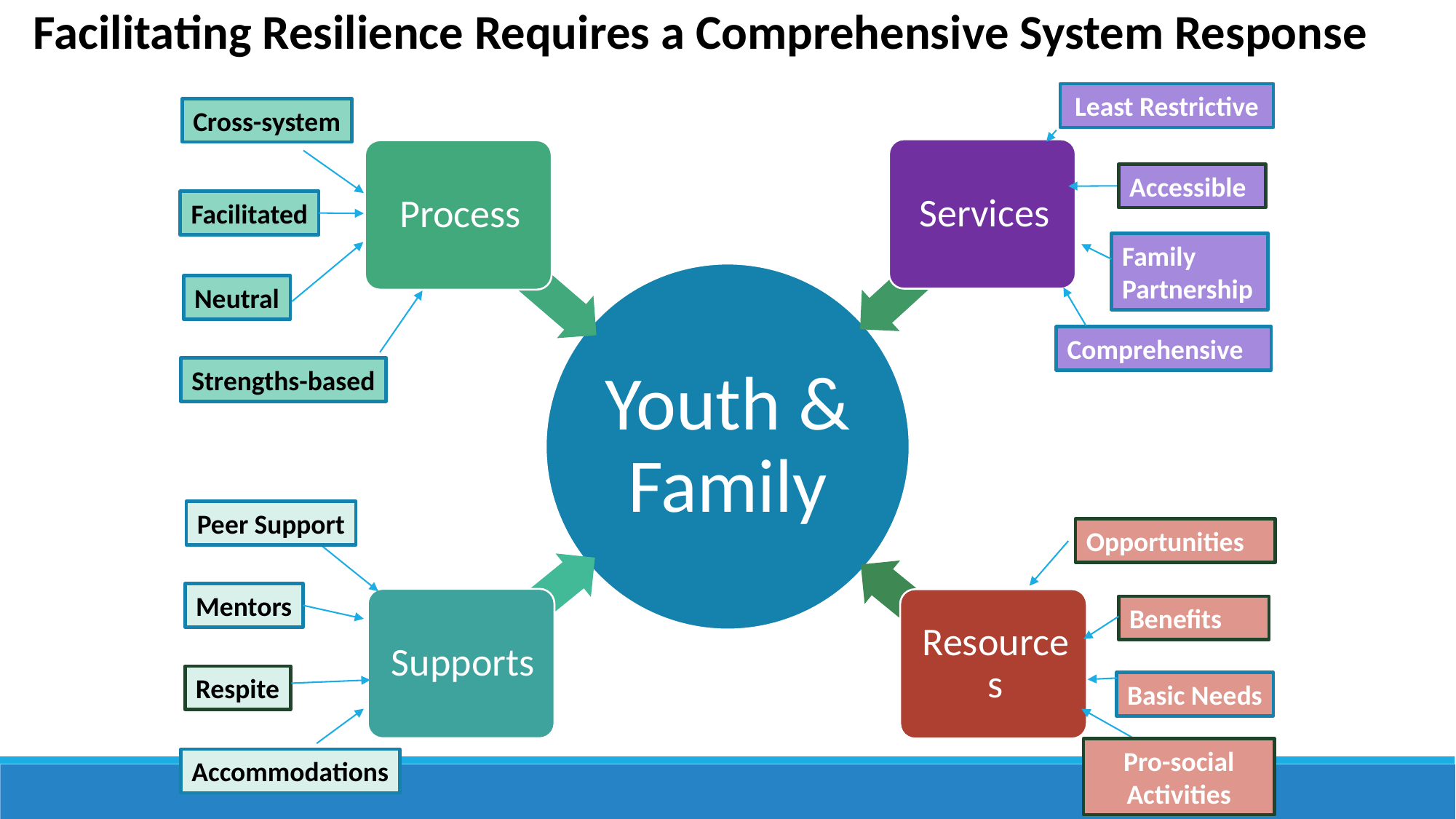

Facilitating Resilience Requires a Comprehensive System Response
Youth & Family
Supports
Process
Services
Resources
Least Restrictive
Cross-system
Accessible
Facilitated
Family
Partnership
Neutral
Comprehensive
Strengths-based
Peer Support
Opportunities
Mentors
Benefits
Respite
Basic Needs
Pro-social Activities
Accommodations